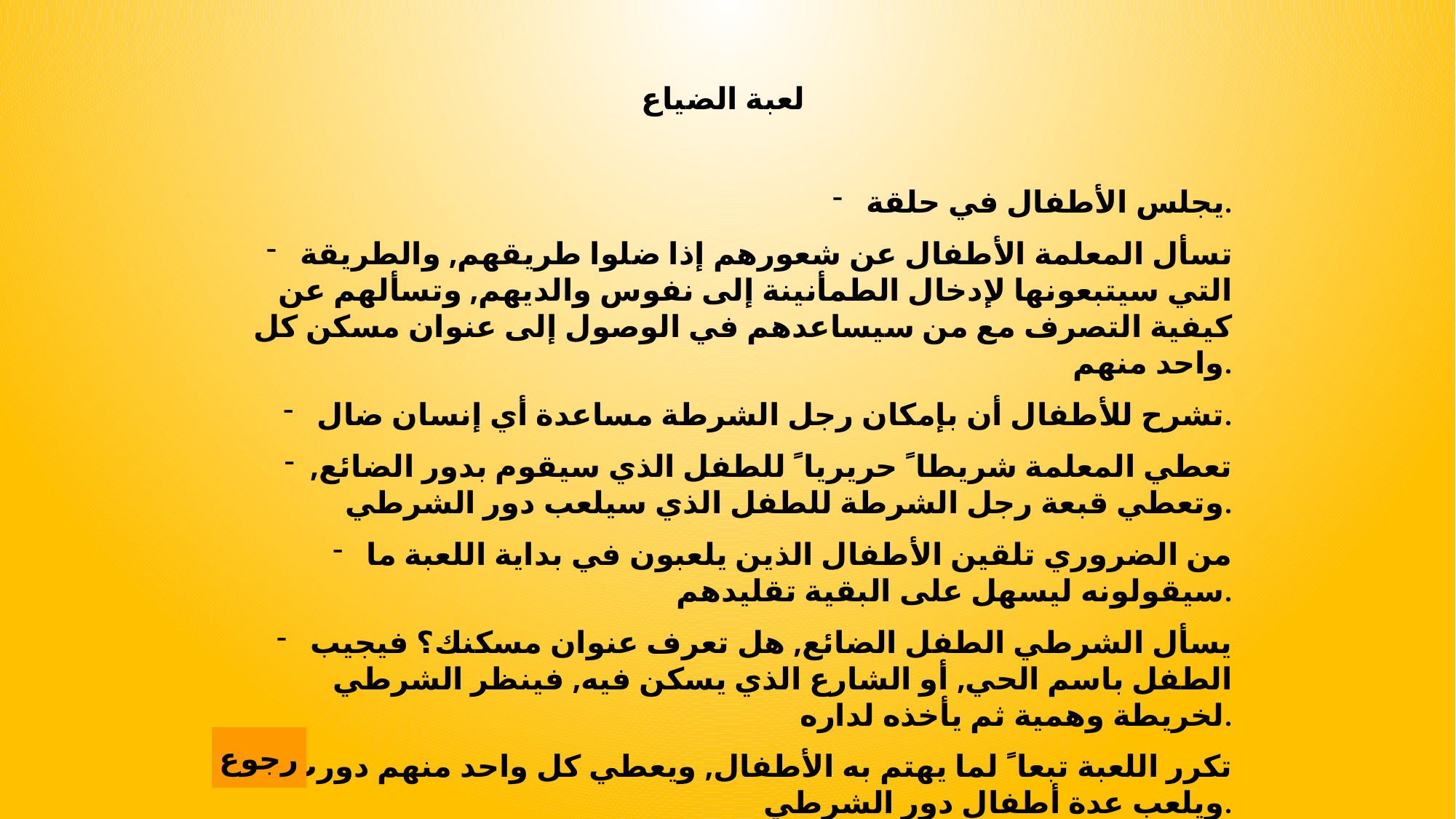

لعبة الضياع

 يجلس الأطفال في حلقة.
 تسأل المعلمة الأطفال عن شعورهم إذا ضلوا طريقهم, والطريقة التي سيتبعونها لإدخال الطمأنينة إلى نفوس والديهم, وتسألهم عن كيفية التصرف مع من سيساعدهم في الوصول إلى عنوان مسكن كل واحد منهم.
 تشرح للأطفال أن بإمكان رجل الشرطة مساعدة أي إنسان ضال.
تعطي المعلمة شريطا ً حريريا ً للطفل الذي سيقوم بدور الضائع, وتعطي قبعة رجل الشرطة للطفل الذي سيلعب دور الشرطي.
 من الضروري تلقين الأطفال الذين يلعبون في بداية اللعبة ما سيقولونه ليسهل على البقية تقليدهم.
 يسأل الشرطي الطفل الضائع, هل تعرف عنوان مسكنك؟ فيجيب الطفل باسم الحي, أو الشارع الذي يسكن فيه, فينظر الشرطي لخريطة وهمية ثم يأخذه لداره.
 تكرر اللعبة تبعا ً لما يهتم به الأطفال, ويعطي كل واحد منهم دورت ً, ويلعب عدة أطفال دور الشرطي.
رجوع